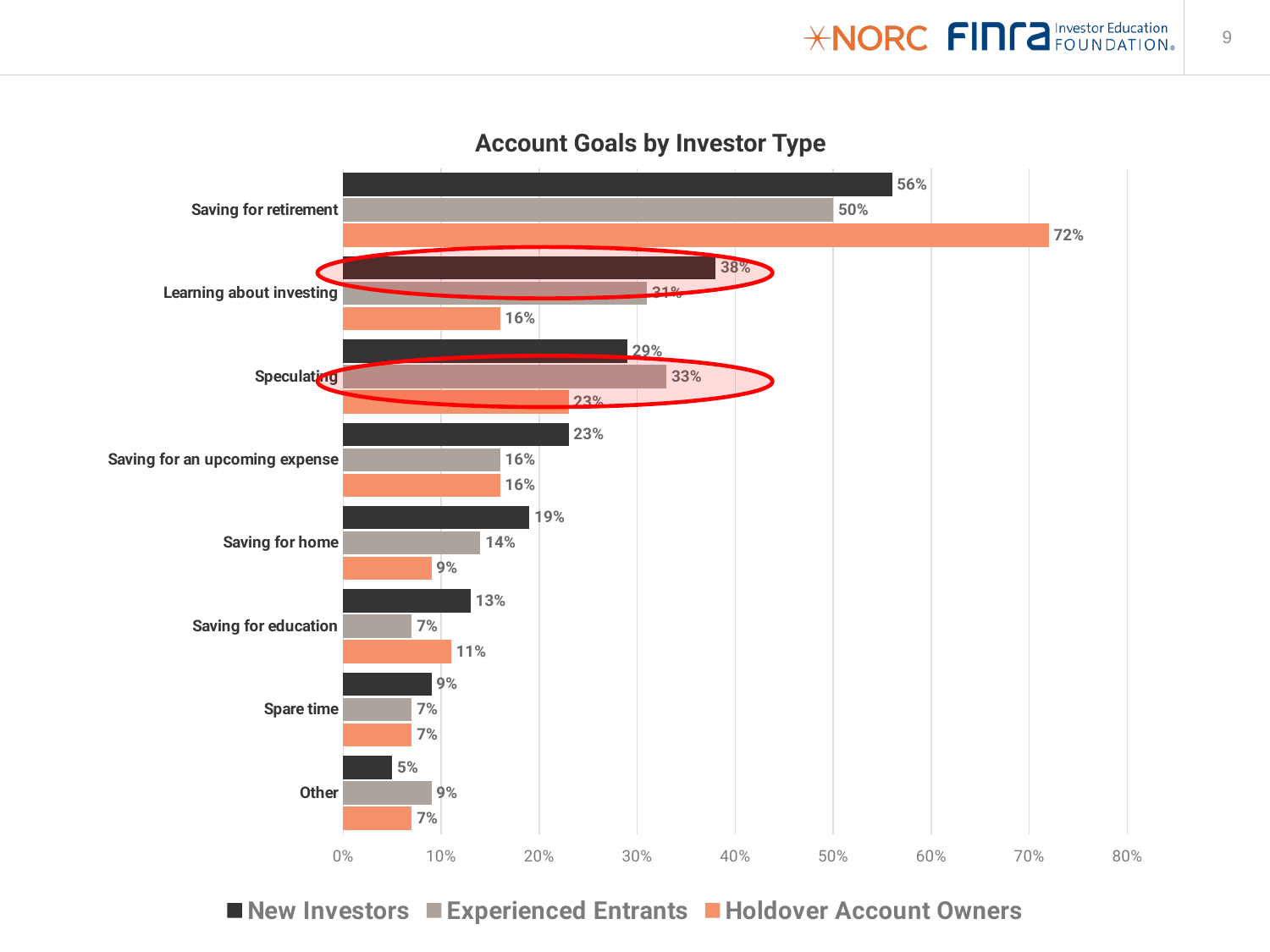

9
Account Goals by Investor Type

### Chart

| Category | Holdover Account Owners | Experienced Entrants | New Investors |
|---|---|---|---|
| Other | 0.07 | 0.09 | 0.05 |
| Spare time | 0.07 | 0.07 | 0.09 |
| Saving for education | 0.11 | 0.07 | 0.13 |
| Saving for home | 0.09 | 0.14 | 0.19 |
| Saving for an upcoming expense | 0.16 | 0.16 | 0.23 |
| Speculating | 0.23 | 0.33 | 0.29 |
| Learning about investing | 0.16 | 0.31 | 0.38 |
| Saving for retirement | 0.72 | 0.5 | 0.56 |